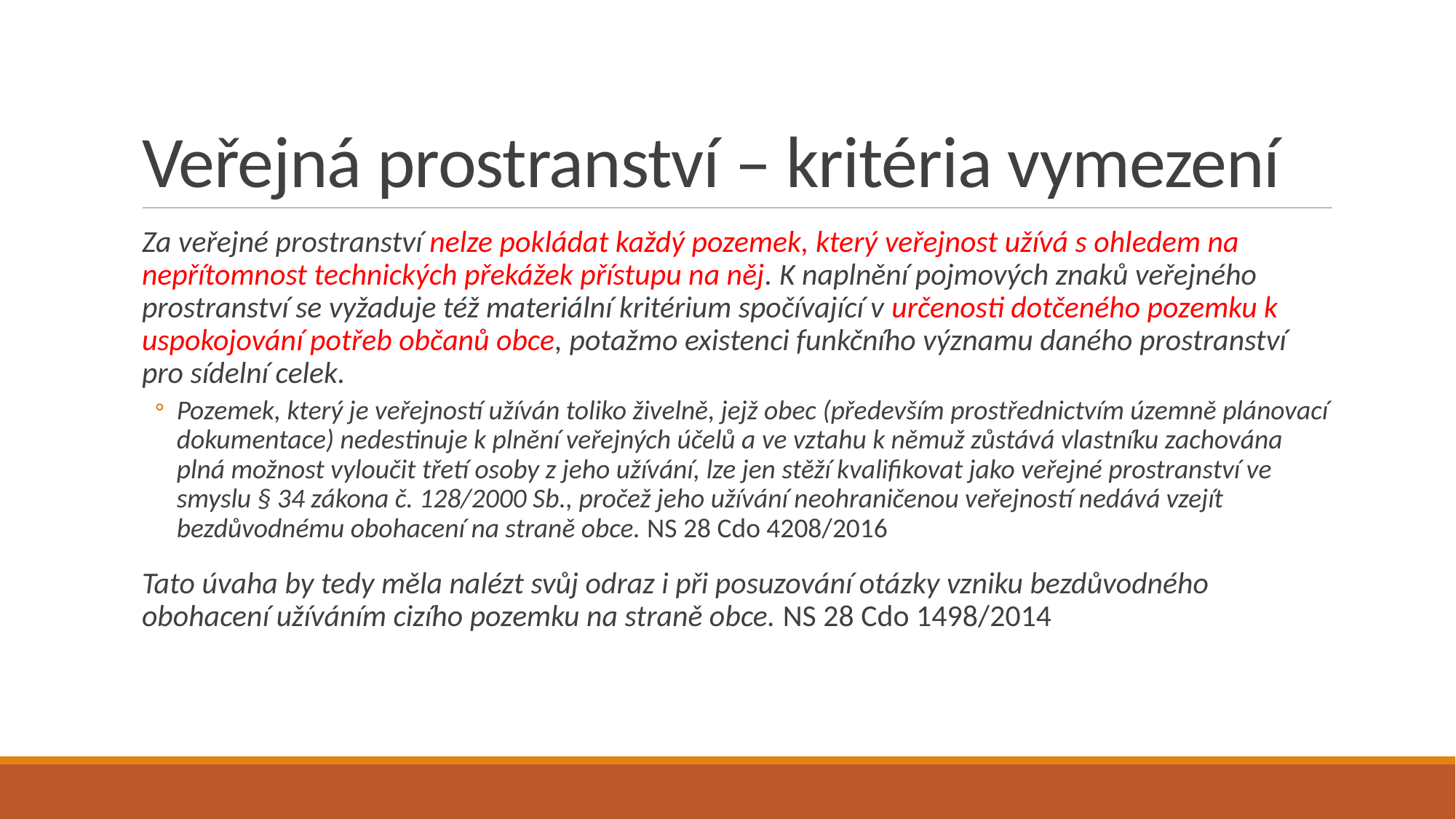

# Veřejná prostranství – kritéria vymezení
Za veřejné prostranství nelze pokládat každý pozemek, který veřejnost užívá s ohledem na nepřítomnost technických překážek přístupu na něj. K naplnění pojmových znaků veřejného prostranství se vyžaduje též materiální kritérium spočívající v určenosti dotčeného pozemku k uspokojování potřeb občanů obce, potažmo existenci funkčního významu daného prostranství pro sídelní celek.
Pozemek, který je veřejností užíván toliko živelně, jejž obec (především prostřednictvím územně plánovací dokumentace) nedestinuje k plnění veřejných účelů a ve vztahu k němuž zůstává vlastníku zachována plná možnost vyloučit třetí osoby z jeho užívání, lze jen stěží kvalifikovat jako veřejné prostranství ve smyslu § 34 zákona č. 128/2000 Sb., pročež jeho užívání neohraničenou veřejností nedává vzejít bezdůvodnému obohacení na straně obce. NS 28 Cdo 4208/2016
Tato úvaha by tedy měla nalézt svůj odraz i při posuzování otázky vzniku bezdůvodného obohacení užíváním cizího pozemku na straně obce. NS 28 Cdo 1498/2014